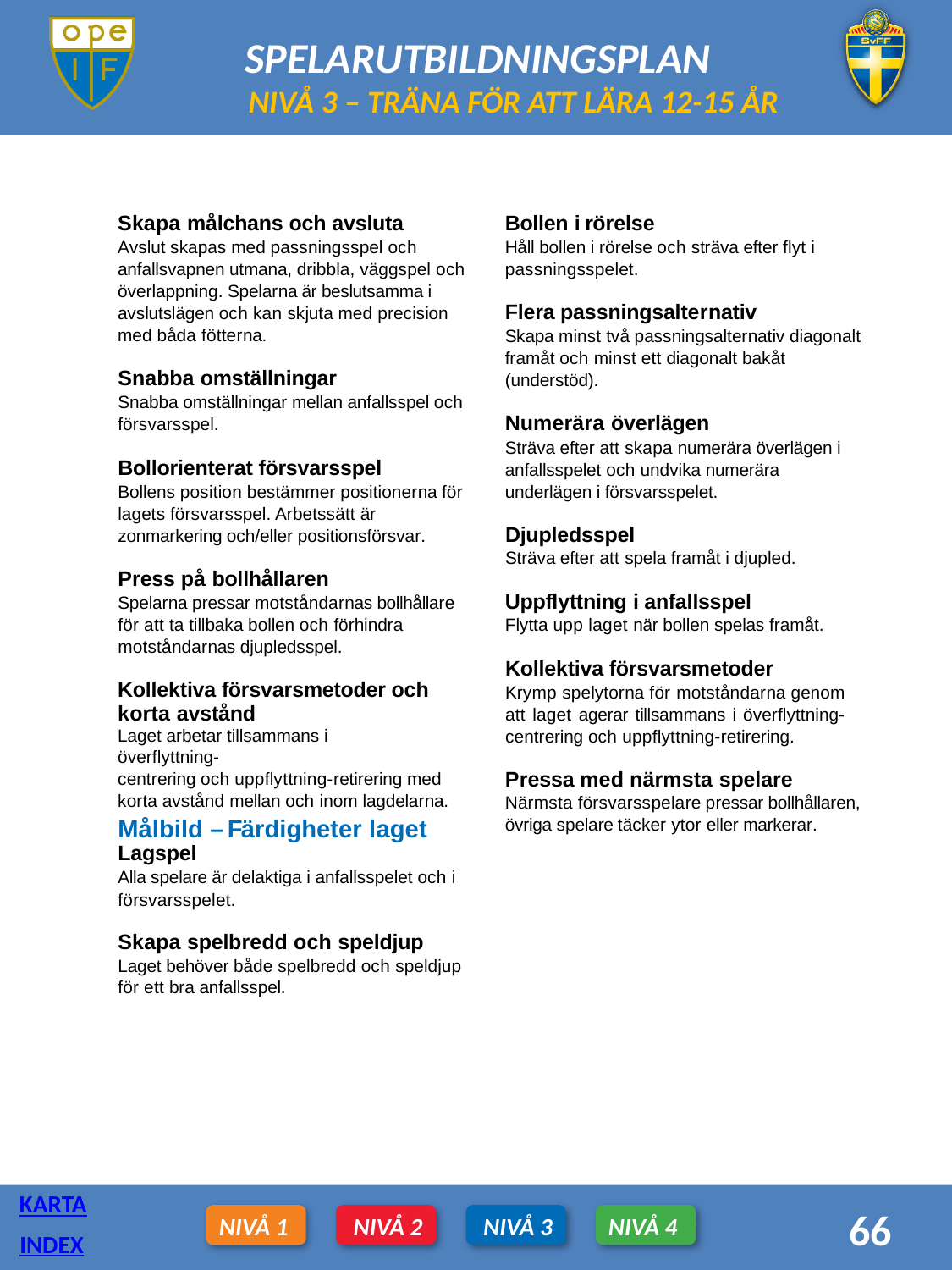

NIVÅ 3 – TRÄNA FÖR ATT LÄRA 12-15 ÅR
Skapa målchans och avsluta
Avslut skapas med passningsspel och anfallsvapnen utmana, dribbla, väggspel och överlappning. Spelarna är beslutsamma i avslutslägen och kan skjuta med precision med båda fötterna.
Bollen i rörelse
Håll bollen i rörelse och sträva efter flyt i passningsspelet.
Flera passningsalternativ
Skapa minst två passningsalternativ diagonalt framåt och minst ett diagonalt bakåt (understöd).
Snabba omställningar
Snabba omställningar mellan anfallsspel och försvarsspel.
Numerära överlägen
Sträva efter att skapa numerära överlägen i anfallsspelet och undvika numerära underlägen i försvarsspelet.
Bollorienterat försvarsspel
Bollens position bestämmer positionerna för lagets försvarsspel. Arbetssätt är zonmarkering och/eller positionsförsvar.
Djupledsspel
Sträva efter att spela framåt i djupled.
Press på bollhållaren
Spelarna pressar motståndarnas bollhållare för att ta tillbaka bollen och förhindra motståndarnas djupledsspel.
Uppflyttning i anfallsspel
Flytta upp laget när bollen spelas framåt.
Kollektiva försvarsmetoder
Krymp spelytorna för motståndarna genom att laget agerar tillsammans i överflyttning- centrering och uppflyttning-retirering.
Kollektiva försvarsmetoder och korta avstånd
Laget arbetar tillsammans i överflyttning-
centrering och uppflyttning-retirering med korta avstånd mellan och inom lagdelarna.
Pressa med närmsta spelare Närmsta försvarsspelare pressar bollhållaren, övriga spelare täcker ytor eller markerar.
Målbild – Färdigheter laget
Lagspel
Alla spelare är delaktiga i anfallsspelet och i försvarsspelet.
Skapa spelbredd och speldjup Laget behöver både spelbredd och speldjup för ett bra anfallsspel.
KARTA
66

NIVÅ 1

NIVÅ 2

NIVÅ 3

NIVÅ 4
INDEX
36